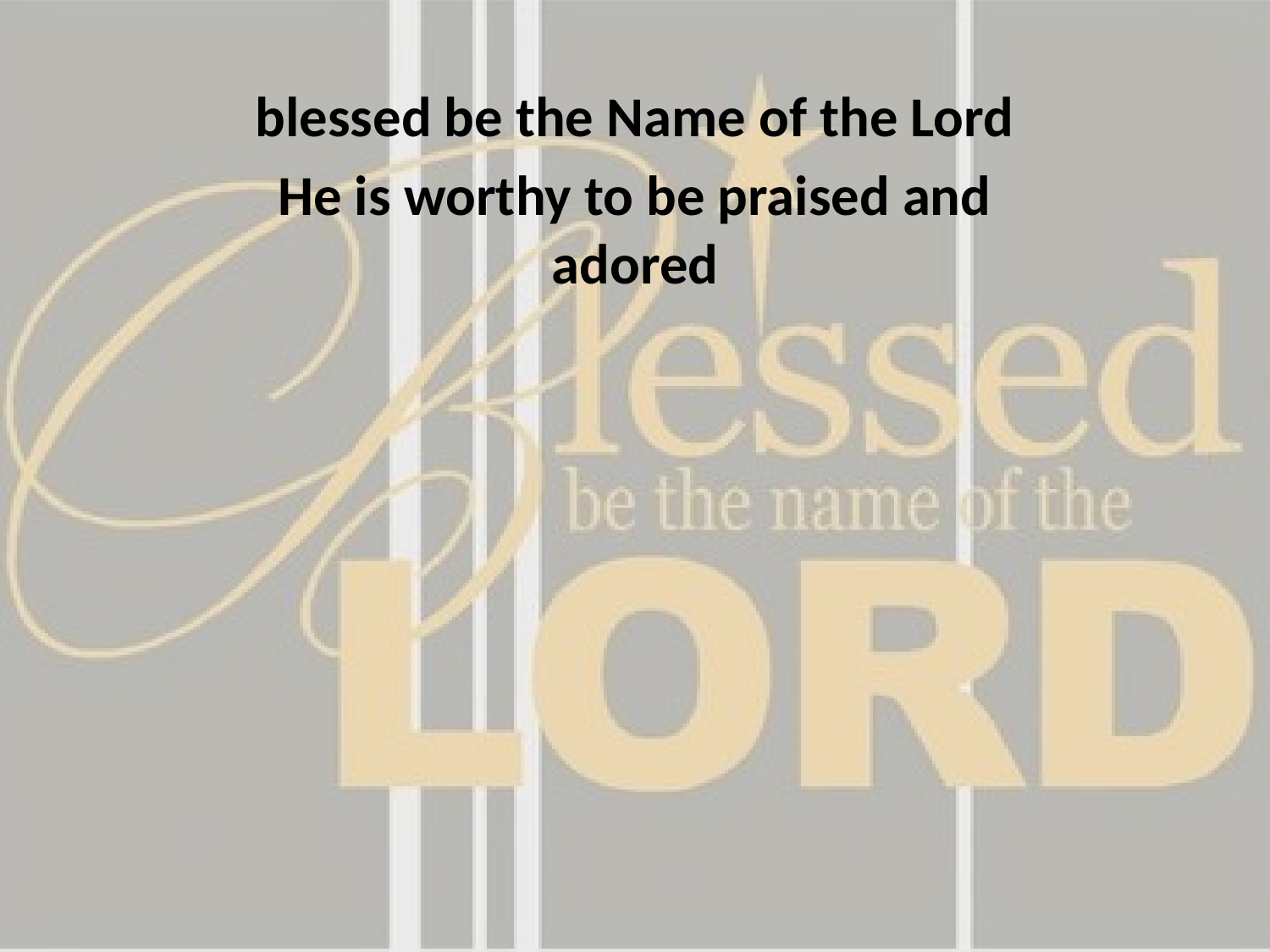

blessed be the Name of the Lord
He is worthy to be praised and adored